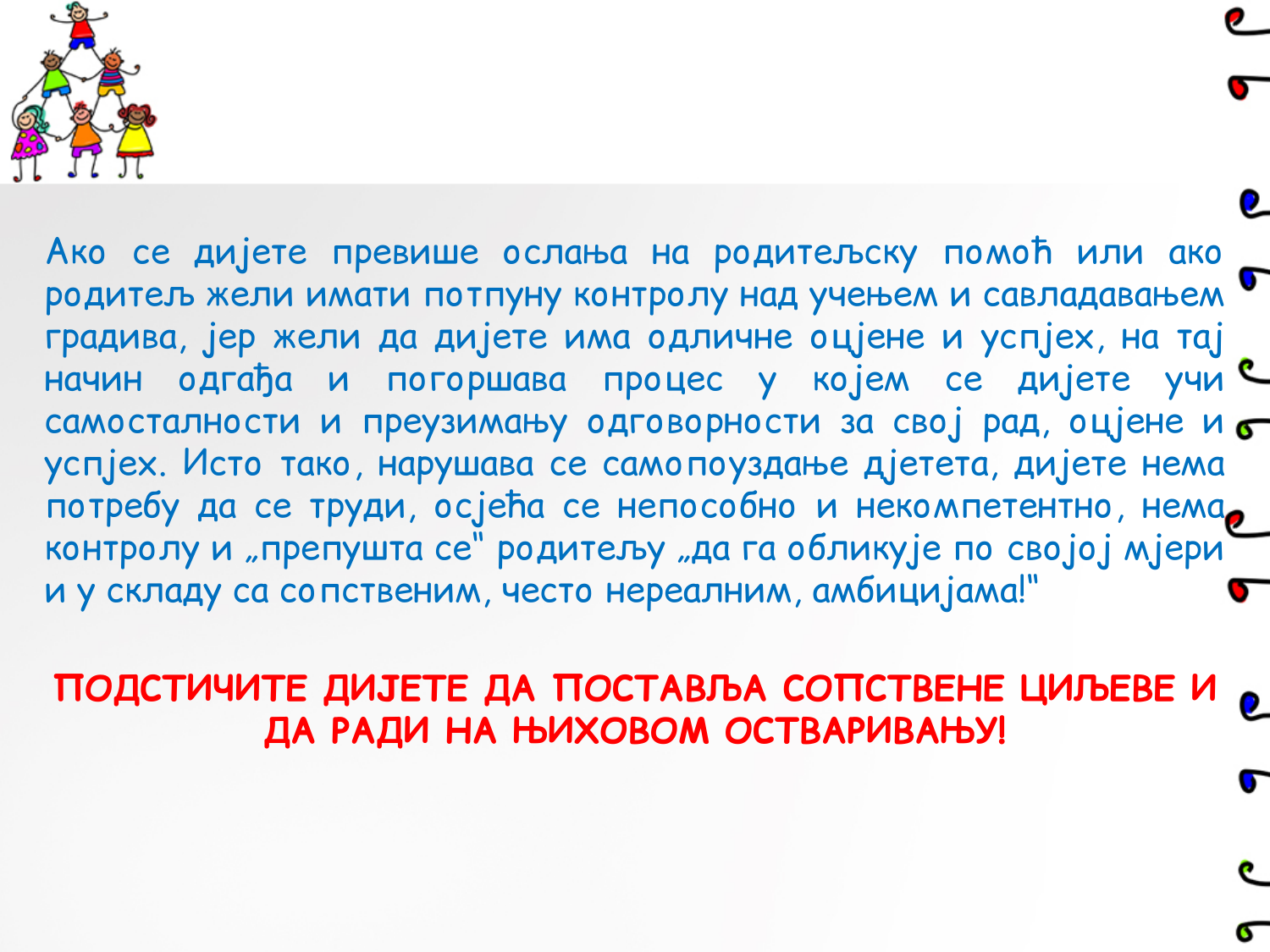

Ако се дијете превише ослања на родитељску помоћ или ако родитељ жели имати потпуну контролу над учењем и савладавањем градива, јер жели да дијете има одличне оцјене и успјех, на тај начин одгађа и погоршава процес у којем се дијете учи самосталности и преузимању одговорности за свој рад, оцјене и успјех. Исто тако, нарушава се самопоуздање дјетета, дијете нема потребу да се труди, осјећа се непособно и некомпетентно, нема контролу и „препушта се“ родитељу „да га обликује по својој мјери и у складу са сопственим, често нереалним, амбицијама!“

ПОДСТИЧИТЕ ДИЈЕТЕ ДА ПОСТАВЉА СОПСТВЕНЕ ЦИЉЕВЕ И ДА РАДИ НА ЊИХОВОМ ОСТВАРИВАЊУ!